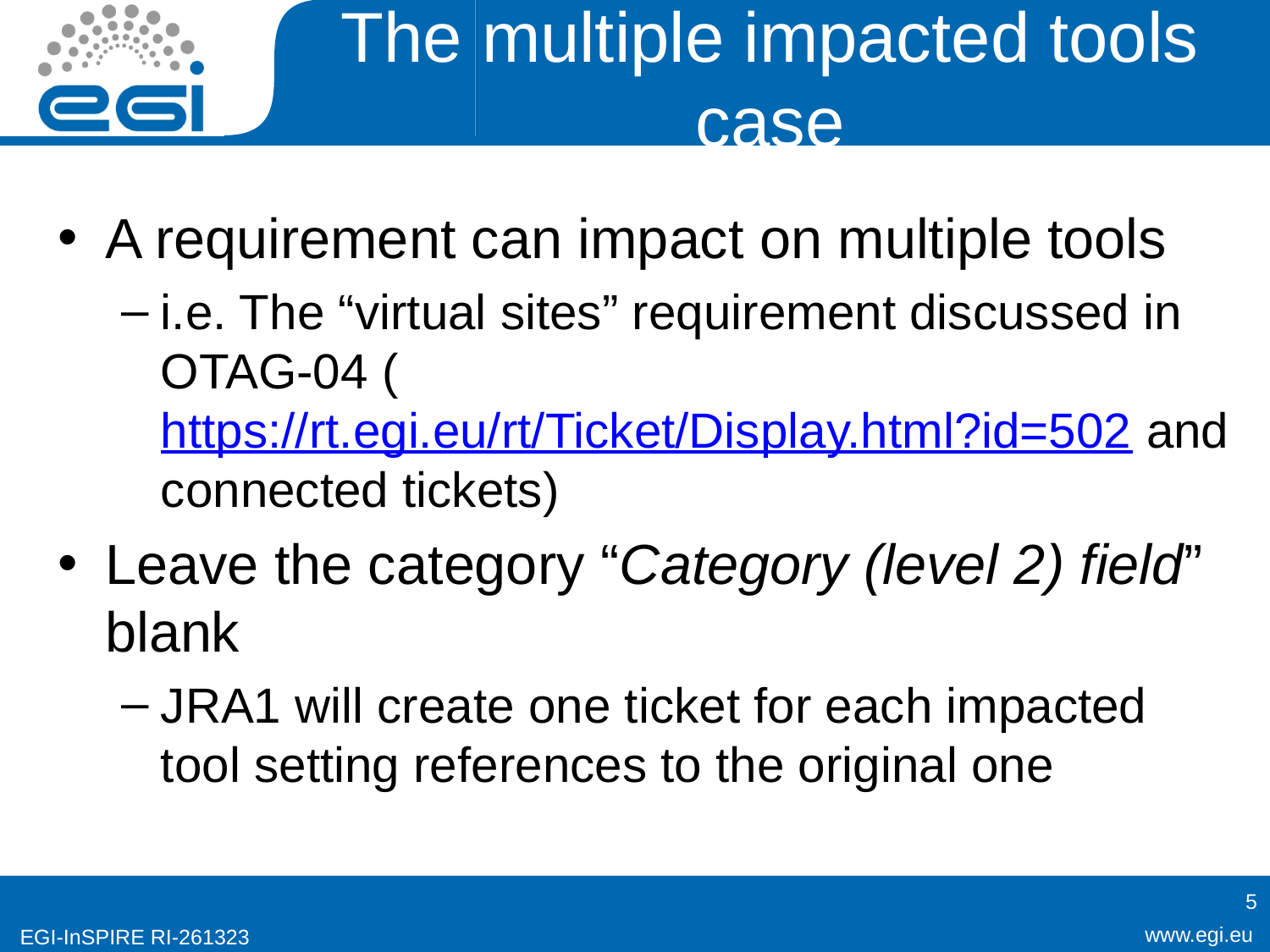

# The multiple impacted tools case
A requirement can impact on multiple tools
i.e. The “virtual sites” requirement discussed in OTAG-04 (https://rt.egi.eu/rt/Ticket/Display.html?id=502 and connected tickets)
Leave the category “Category (level 2) field” blank
JRA1 will create one ticket for each impacted tool setting references to the original one
5